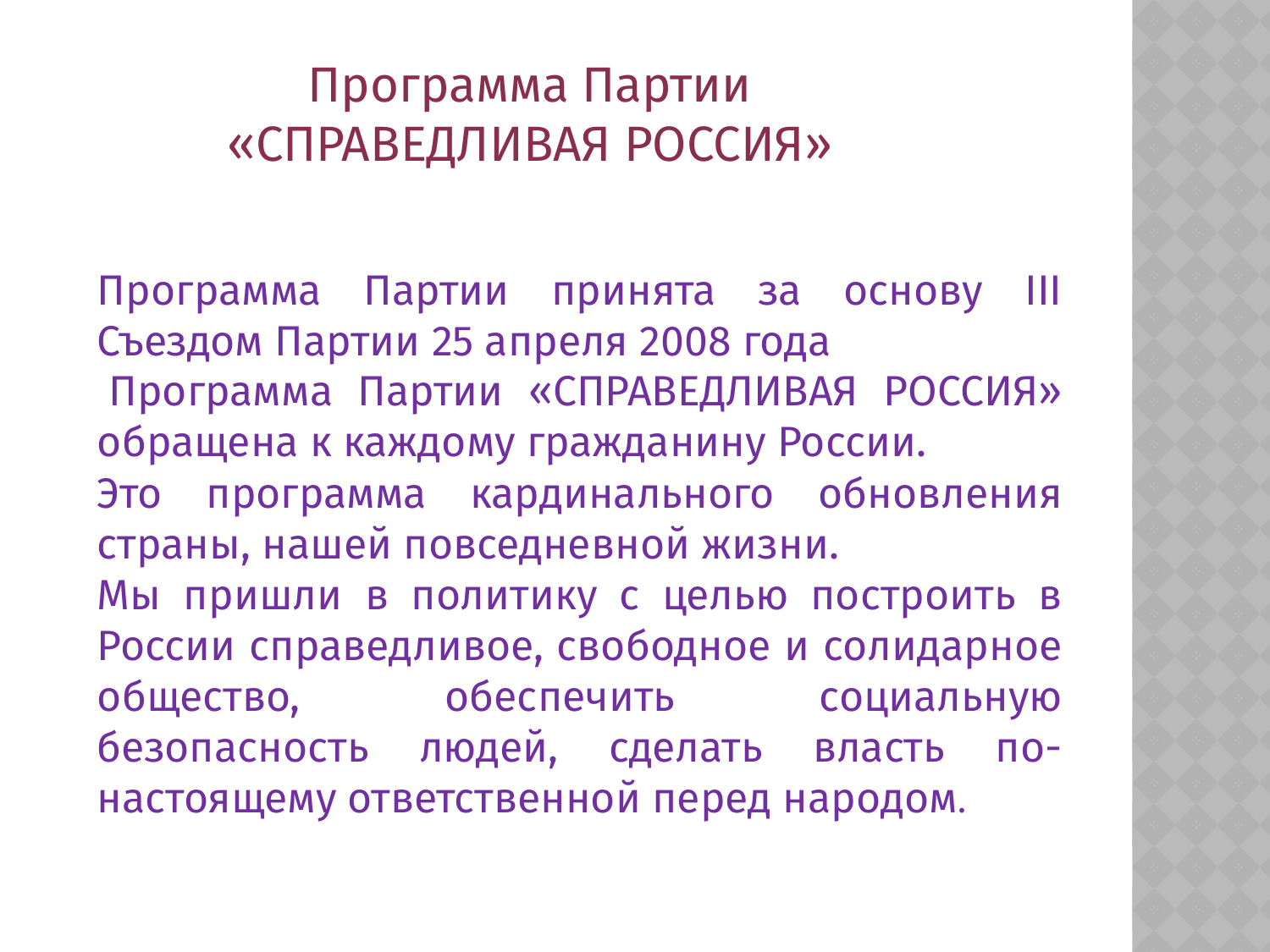

Программа Партии
«СПРАВЕДЛИВАЯ РОССИЯ»
Программа Партии принята за основу III Съездом Партии 25 апреля 2008 года
 Программа Партии «СПРАВЕДЛИВАЯ РОССИЯ» обращена к каждому гражданину России.
Это программа кардинального обновления страны, нашей повседневной жизни.
Мы пришли в политику с целью построить в России справедливое, свободное и солидарное общество, обеспечить социальную безопасность людей, сделать власть по-настоящему ответственной перед народом.